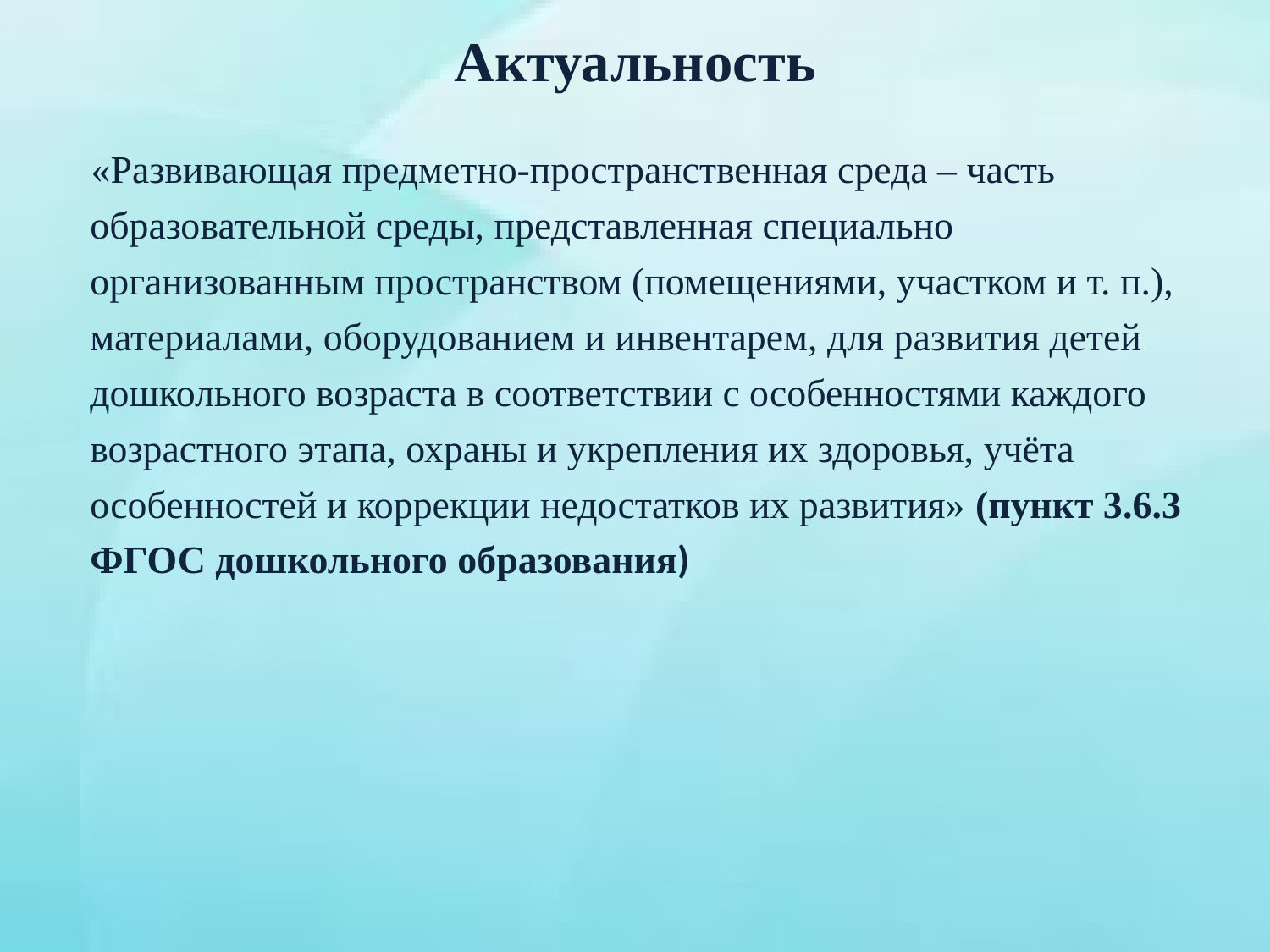

# Актуальность
     «Развивающая предметно-пространственная среда – часть образовательной среды, представленная специально организованным пространством (помещениями, участком и т. п.), материалами, оборудованием и инвентарем, для развития детей дошкольного возраста в соответствии с особенностями каждого возрастного этапа, охраны и укрепления их здоровья, учёта особенностей и коррекции недостатков их развития» (пункт 3.6.3 ФГОС дошкольного образования)